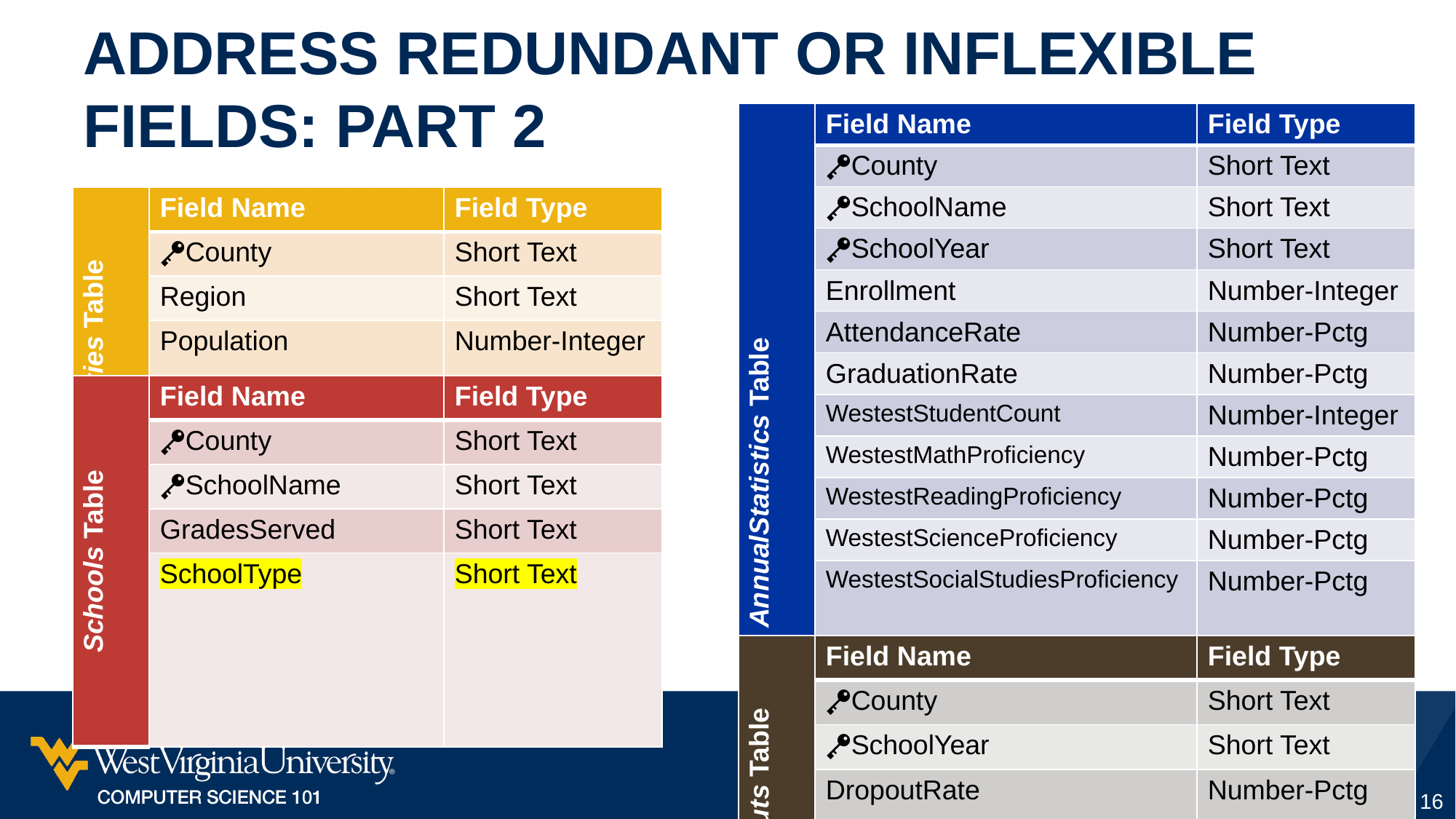

# Address redundant or Inflexible Fields: Part 2
| AnnualStatistics Table | Field Name | Field Type |
| --- | --- | --- |
|  | 🔑County | Short Text |
|  | 🔑SchoolName | Short Text |
|  | 🔑SchoolYear | Short Text |
|  | Enrollment | Number-Integer |
|  | AttendanceRate | Number-Pctg |
|  | GraduationRate | Number-Pctg |
|  | WestestStudentCount | Number-Integer |
|  | WestestMathProficiency | Number-Pctg |
|  | WestestReadingProficiency | Number-Pctg |
|  | WestestScienceProficiency | Number-Pctg |
|  | WestestSocialStudiesProficiency | Number-Pctg |
| Counties Table | Field Name | Field Type |
| --- | --- | --- |
|  | 🔑County | Short Text |
|  | Region | Short Text |
|  | Population | Number-Integer |
| Schools Table | Field Name | Field Type |
| --- | --- | --- |
|  | 🔑County | Short Text |
|  | 🔑SchoolName | Short Text |
|  | GradesServed | Short Text |
|  | SchoolType | Short Text |
| Dropouts Table | Field Name | Field Type |
| --- | --- | --- |
|  | 🔑County | Short Text |
|  | 🔑SchoolYear | Short Text |
|  | DropoutRate | Number-Pctg |
16